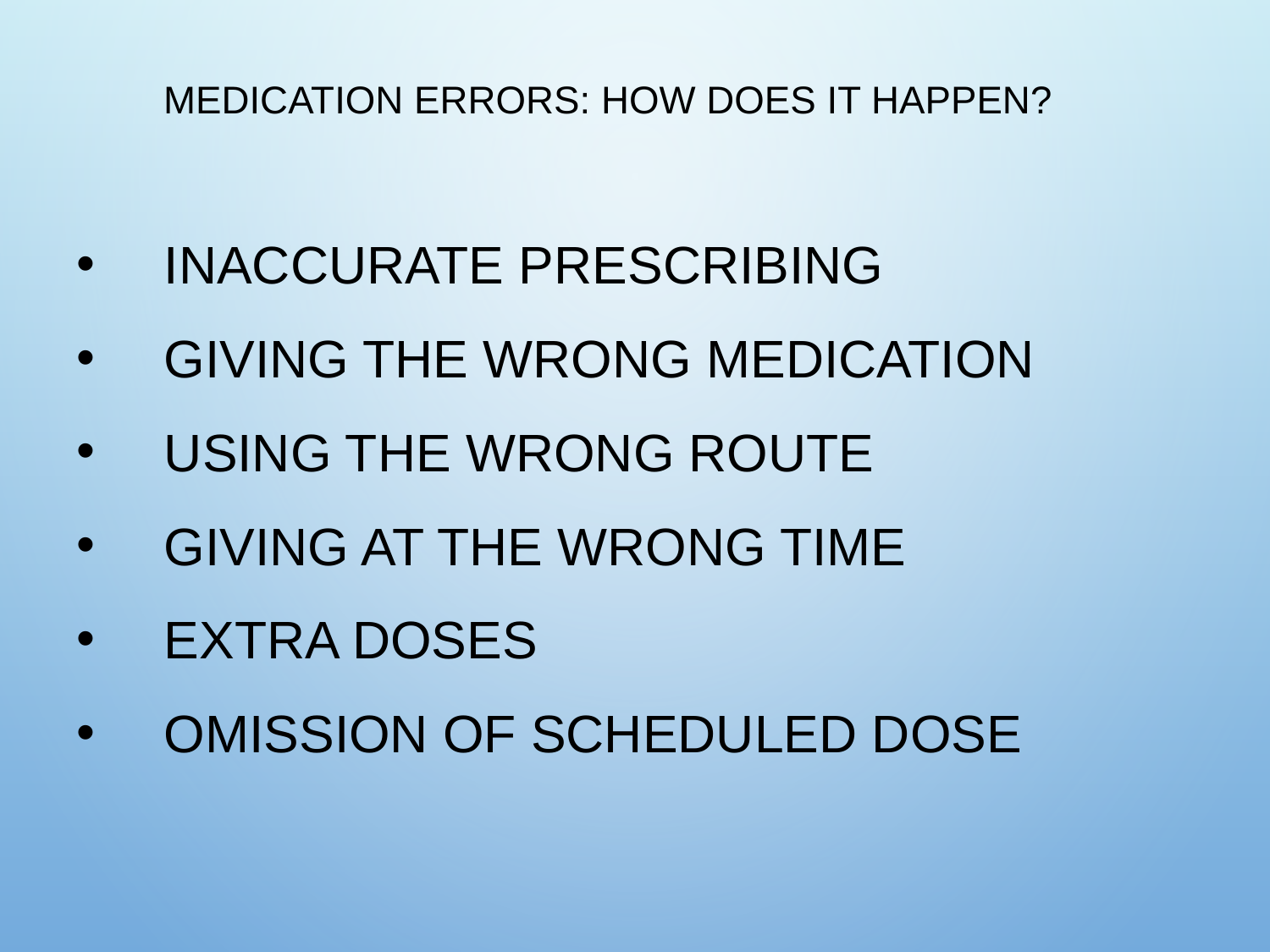

# Medication Errors: How does it happen?
Inaccurate prescribing
Giving the wrong medication
Using the wrong route
Giving at the wrong time
Extra doses
Omission of scheduled dose